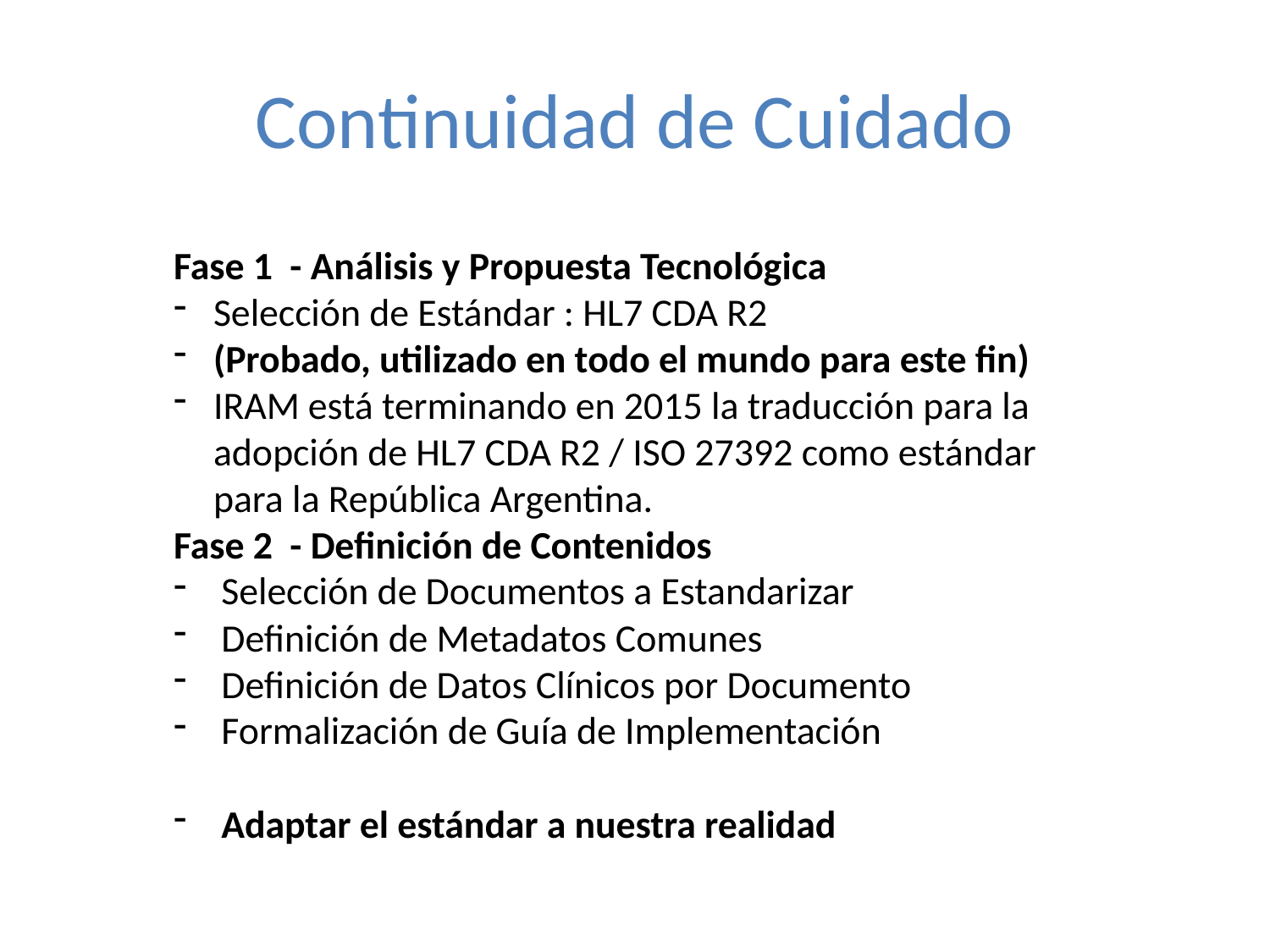

Antecedentes
Continuidad de Cuidado

Fase 1  - Análisis y Propuesta Tecnológica
Selección de Estándar : HL7 CDA R2
(Probado, utilizado en todo el mundo para este fin)
IRAM está terminando en 2015 la traducción para la adopción de HL7 CDA R2 / ISO 27392 como estándar para la República Argentina.
Fase 2  - Definición de Contenidos
Selección de Documentos a Estandarizar
Definición de Metadatos Comunes
Definición de Datos Clínicos por Documento
Formalización de Guía de Implementación

Adaptar el estándar a nuestra realidad

# EJEMPLO PARA UN PEQUEÑO AFILIADO A UNA PRESTIGIOSa PREPAGA (Sí,esa)